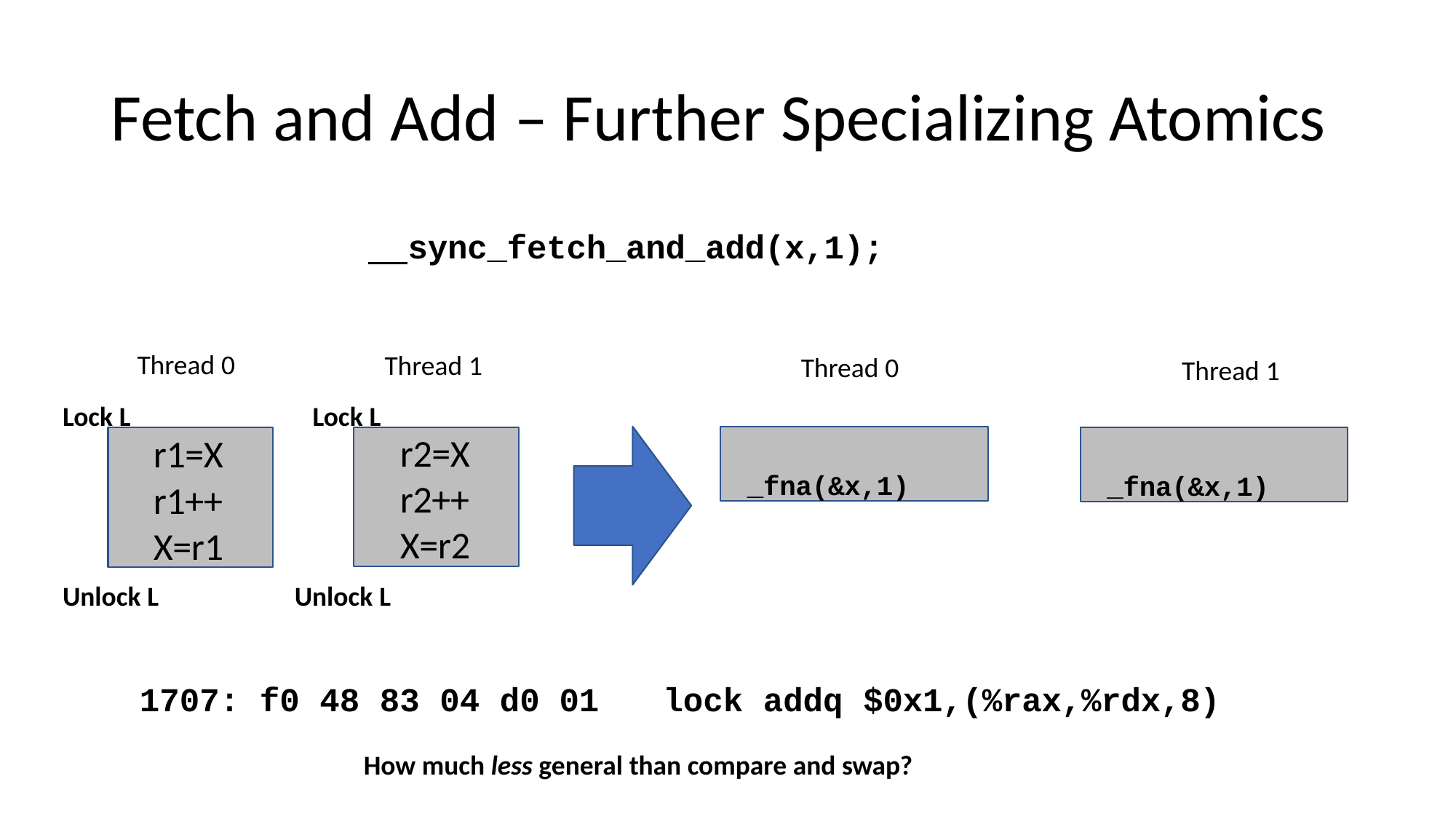

# Fetch and Add – Further Specializing Atomics
  sync_fetch_and_add(x,1);
Thread 0
Thread 1
Thread 0
Thread 1
Lock L
Lock L

_fna(&x,1)
r1=X r1++ X=r1

_fna(&x,1)
r2=X r2++ X=r2
Unlock L
Unlock L
1707: f0 48 83 04 d0 01	lock addq $0x1,(%rax,%rdx,8)
How much less general than compare and swap?